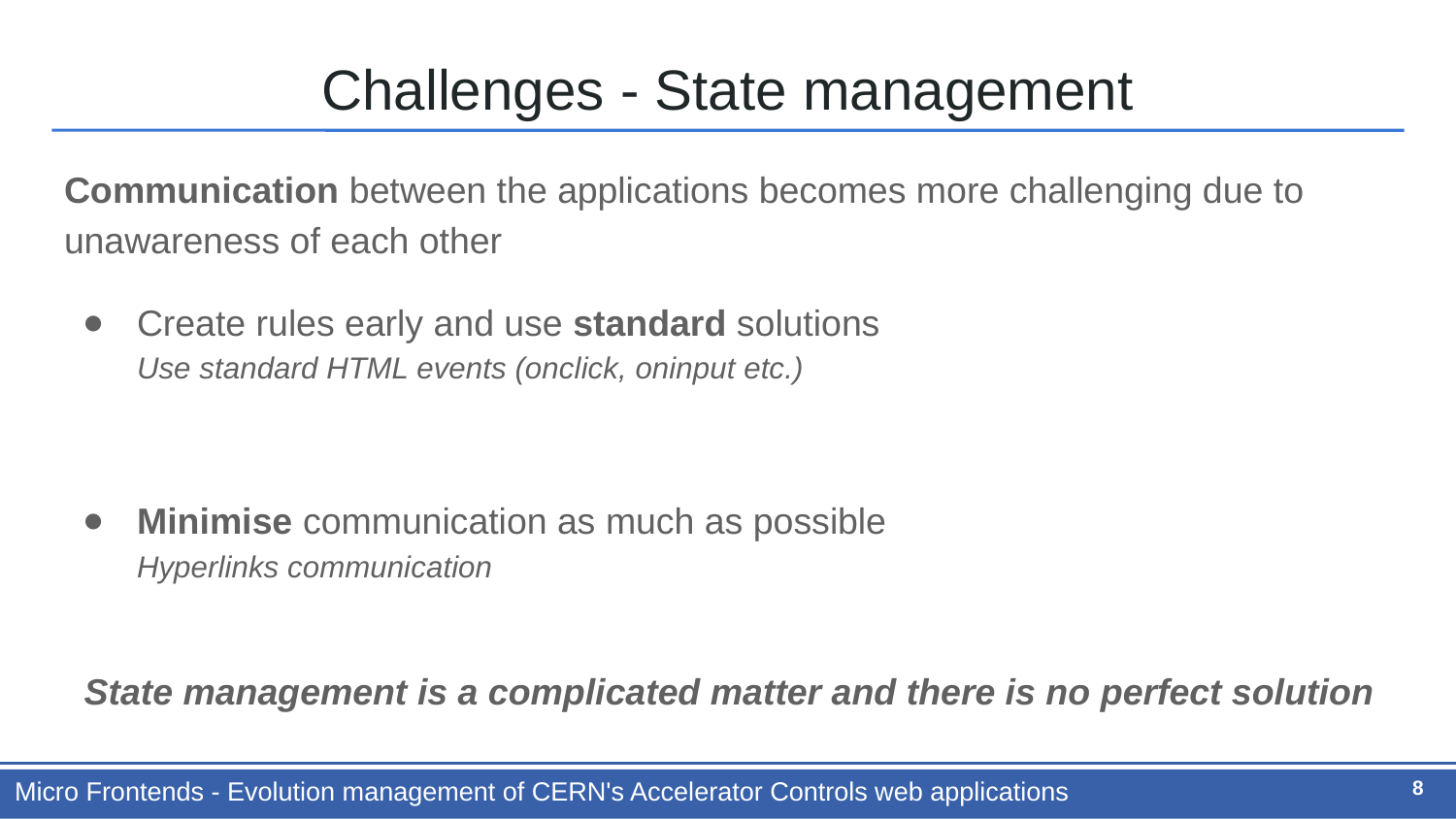

# Challenges - State management
Communication between the applications becomes more challenging due to unawareness of each other
Create rules early and use standard solutions
Use standard HTML events (onclick, oninput etc.)

Minimise communication as much as possible
Hyperlinks communication
State management is a complicated matter and there is no perfect solution
8
Micro Frontends - Evolution management of CERN's Accelerator Controls web applications